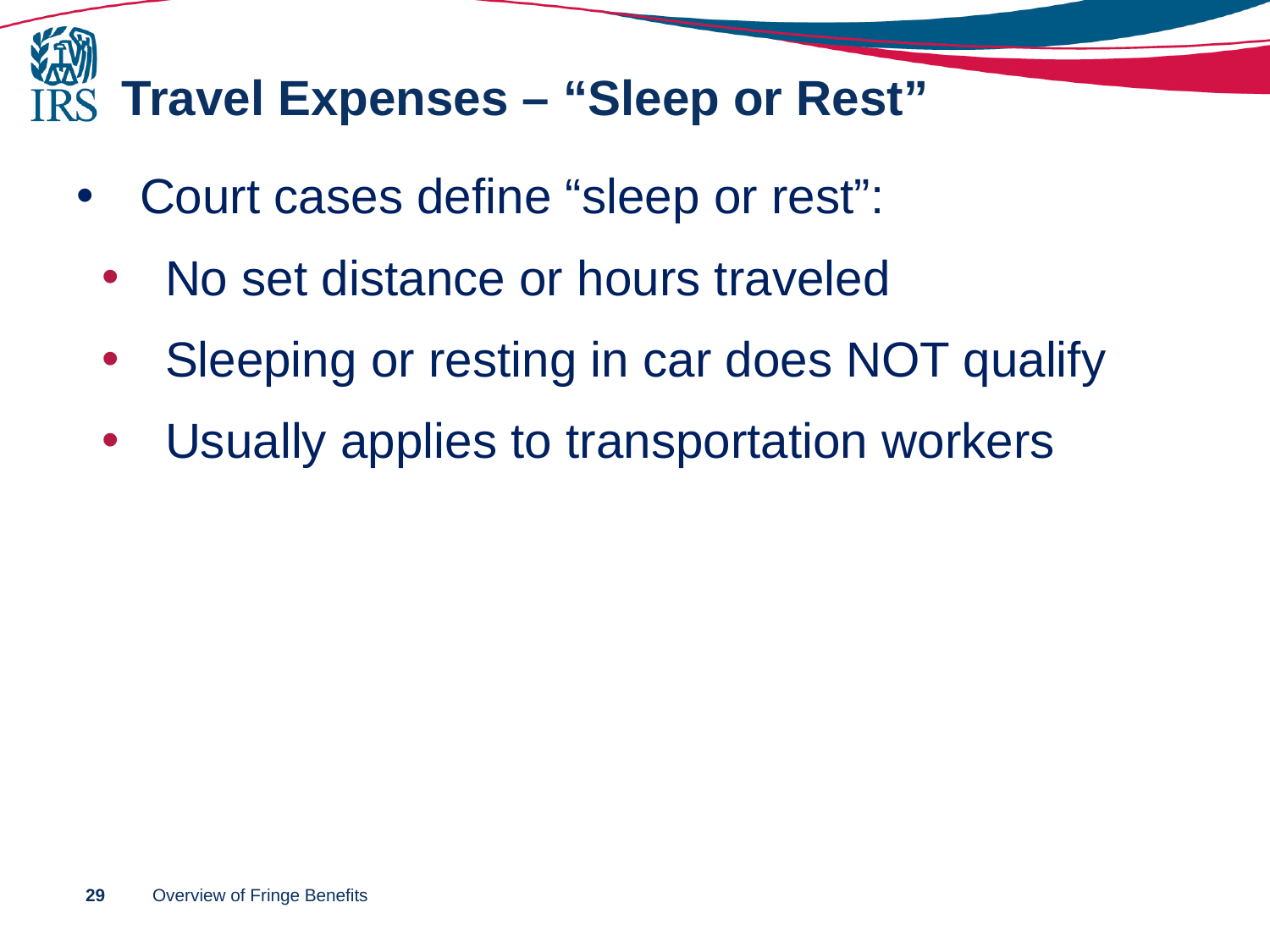

# Travel Expenses – “Sleep or Rest”
Court cases define “sleep or rest”:
No set distance or hours traveled
Sleeping or resting in car does NOT qualify
Usually applies to transportation workers
29
Overview of Fringe Benefits